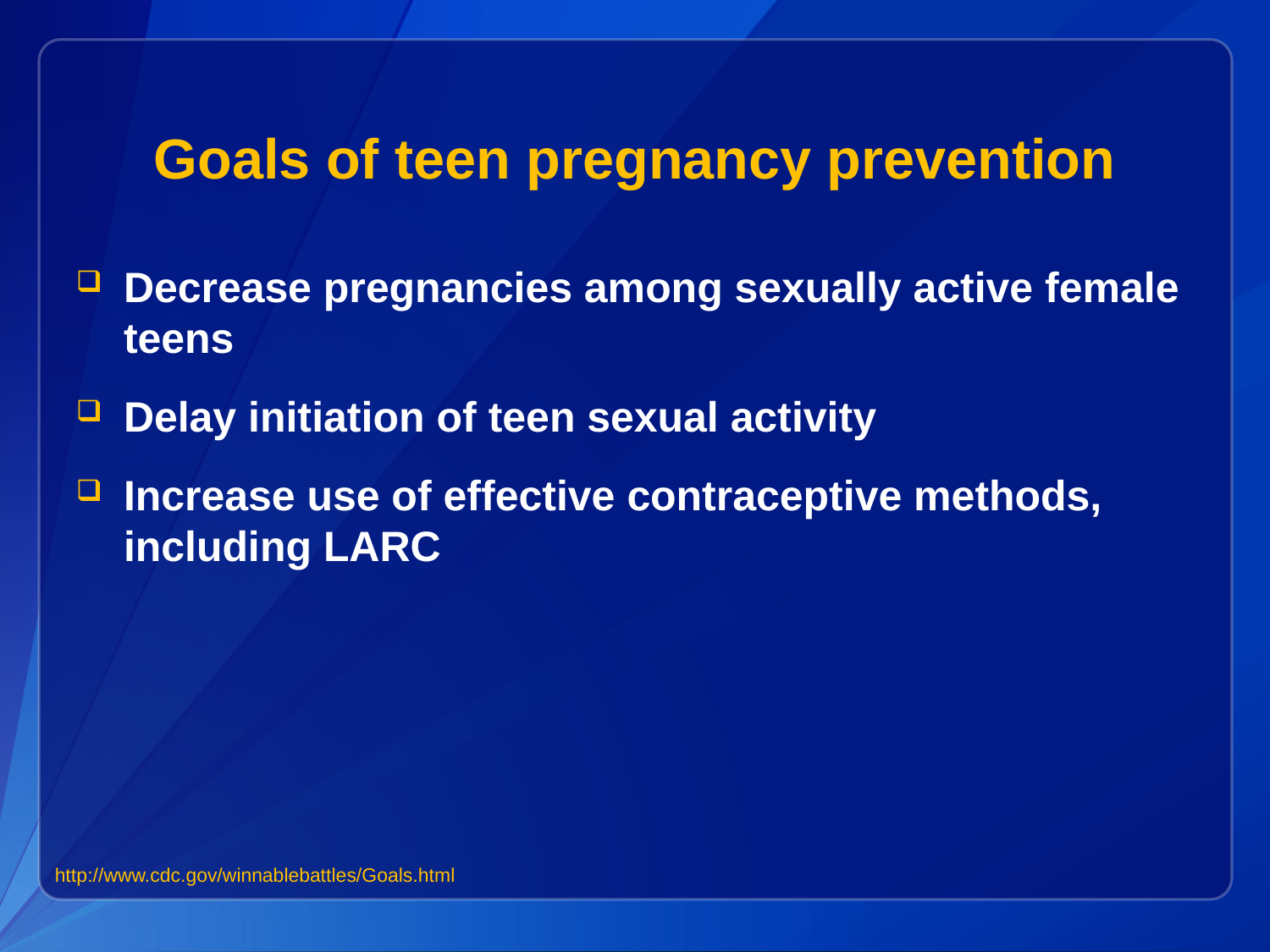

# Goals of teen pregnancy prevention
Decrease pregnancies among sexually active female teens

Delay initiation of teen sexual activity

Increase use of effective contraceptive methods, including LARC
http://www.cdc.gov/winnablebattles/Goals.html